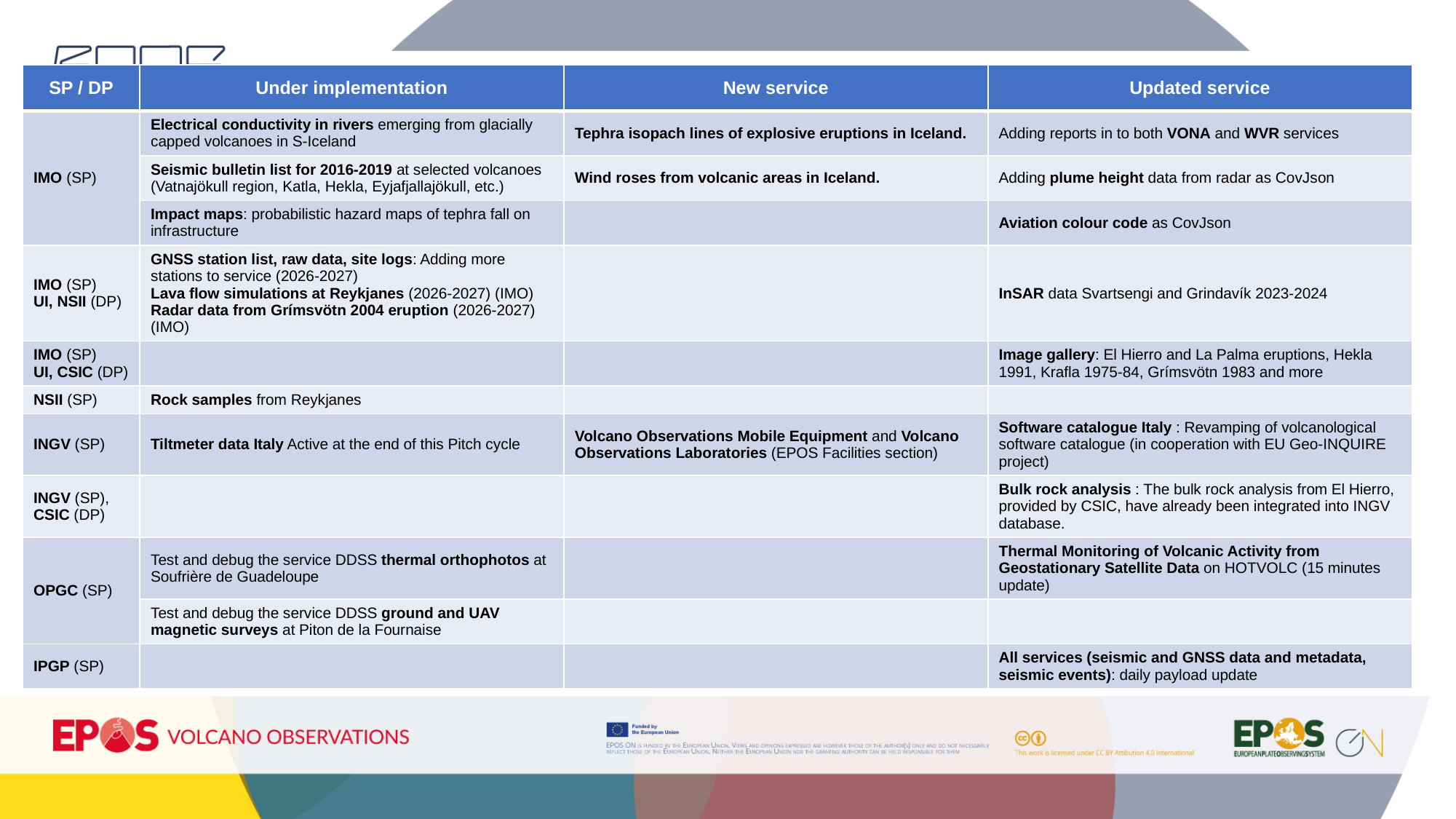

| SP / DP | Under implementation | New service | Updated service |
| --- | --- | --- | --- |
| IMO (SP) | Electrical conductivity in rivers emerging from glacially capped volcanoes in S-Iceland | Tephra isopach lines of explosive eruptions in Iceland. | Adding reports in to both VONA and WVR services |
|  | Seismic bulletin list for 2016-2019 at selected volcanoes (Vatnajökull region, Katla, Hekla, Eyjafjallajökull, etc.) | Wind roses from volcanic areas in Iceland. | Adding plume height data from radar as CovJson |
|  | Impact maps: probabilistic hazard maps of tephra fall on infrastructure |  | Aviation colour code as CovJson |
| IMO (SP) UI, NSII (DP) | GNSS station list, raw data, site logs: Adding more stations to service (2026-2027) Lava flow simulations at Reykjanes (2026-2027) (IMO) Radar data from Grímsvötn 2004 eruption (2026-2027) (IMO) |  | InSAR data Svartsengi and Grindavík 2023-2024 |
| IMO (SP) UI, CSIC (DP) |  |  | Image gallery: El Hierro and La Palma eruptions, Hekla 1991, Krafla 1975-84, Grímsvötn 1983 and more |
| NSII (SP) | Rock samples from Reykjanes |  |  |
| INGV (SP) | Tiltmeter data Italy Active at the end of this Pitch cycle | Volcano Observations Mobile Equipment and Volcano Observations Laboratories (EPOS Facilities section) | Software catalogue Italy : Revamping of volcanological software catalogue (in cooperation with EU Geo-INQUIRE project) |
| INGV (SP), CSIC (DP) |  |  | Bulk rock analysis : The bulk rock analysis from El Hierro, provided by CSIC, have already been integrated into INGV database. |
| OPGC (SP) | Test and debug the service DDSS thermal orthophotos at Soufrière de Guadeloupe |  | Thermal Monitoring of Volcanic Activity from Geostationary Satellite Data on HOTVOLC (15 minutes update) |
|  | Test and debug the service DDSS ground and UAV magnetic surveys at Piton de la Fournaise |  |  |
| IPGP (SP) |  |  | All services (seismic and GNSS data and metadata, seismic events): daily payload update |